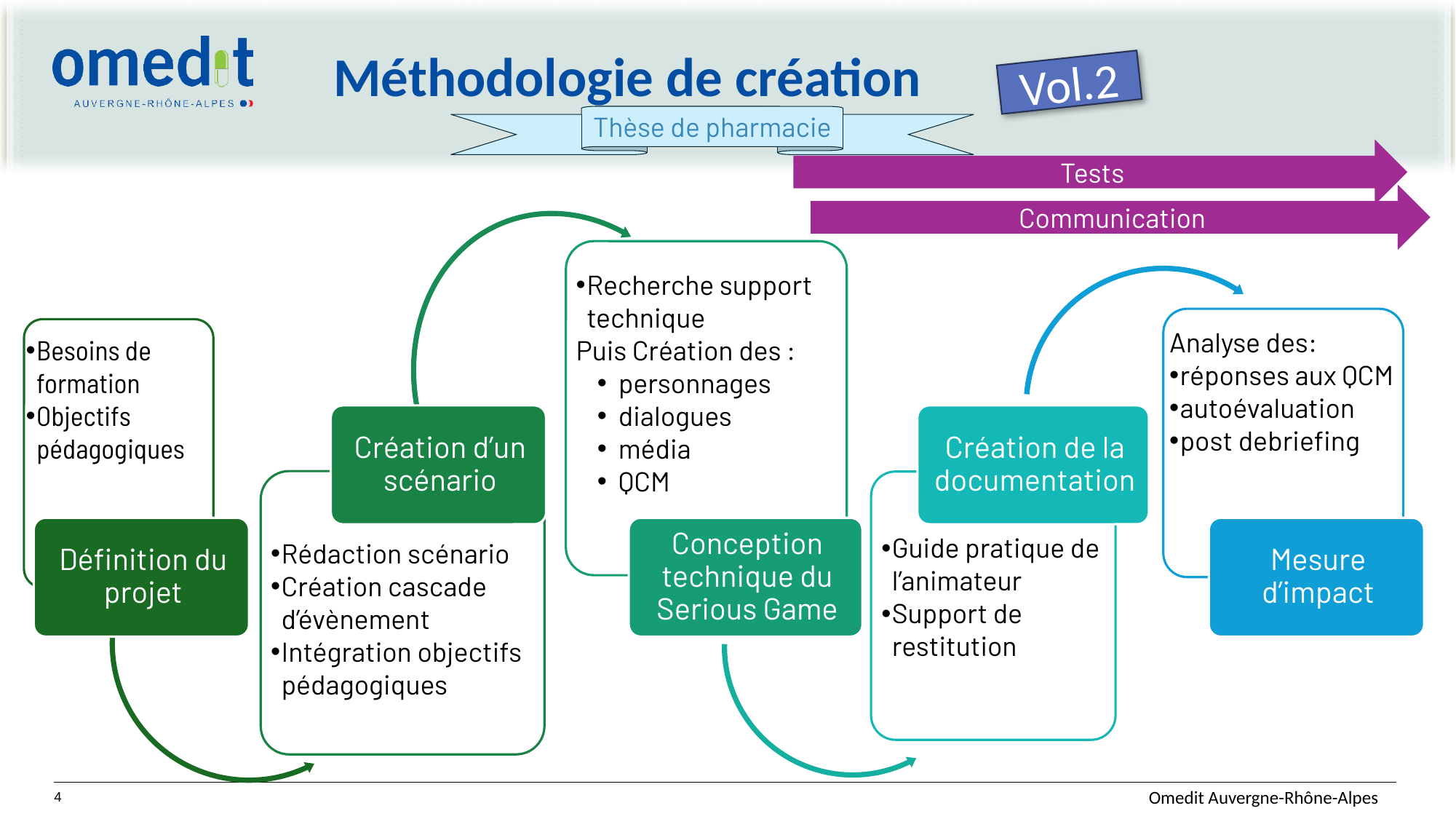

# Méthodologie de création
Vol.2
Thèse de pharmacie
Tests
Communication
Définition du projet
Création d’un scénario
Conception technique du Serious Game
Création de la documentation
Mesure d’impact
Recherche support technique
Puis Création des :
personnages
dialogues
média
QCM
Analyse des:
réponses aux QCM
autoévaluation
post debriefing
Besoins de formation
Objectifs pédagogiques
Guide pratique de l’animateur
Support de restitution
Rédaction scénario
Création cascade d’évènement
Intégration objectifs pédagogiques